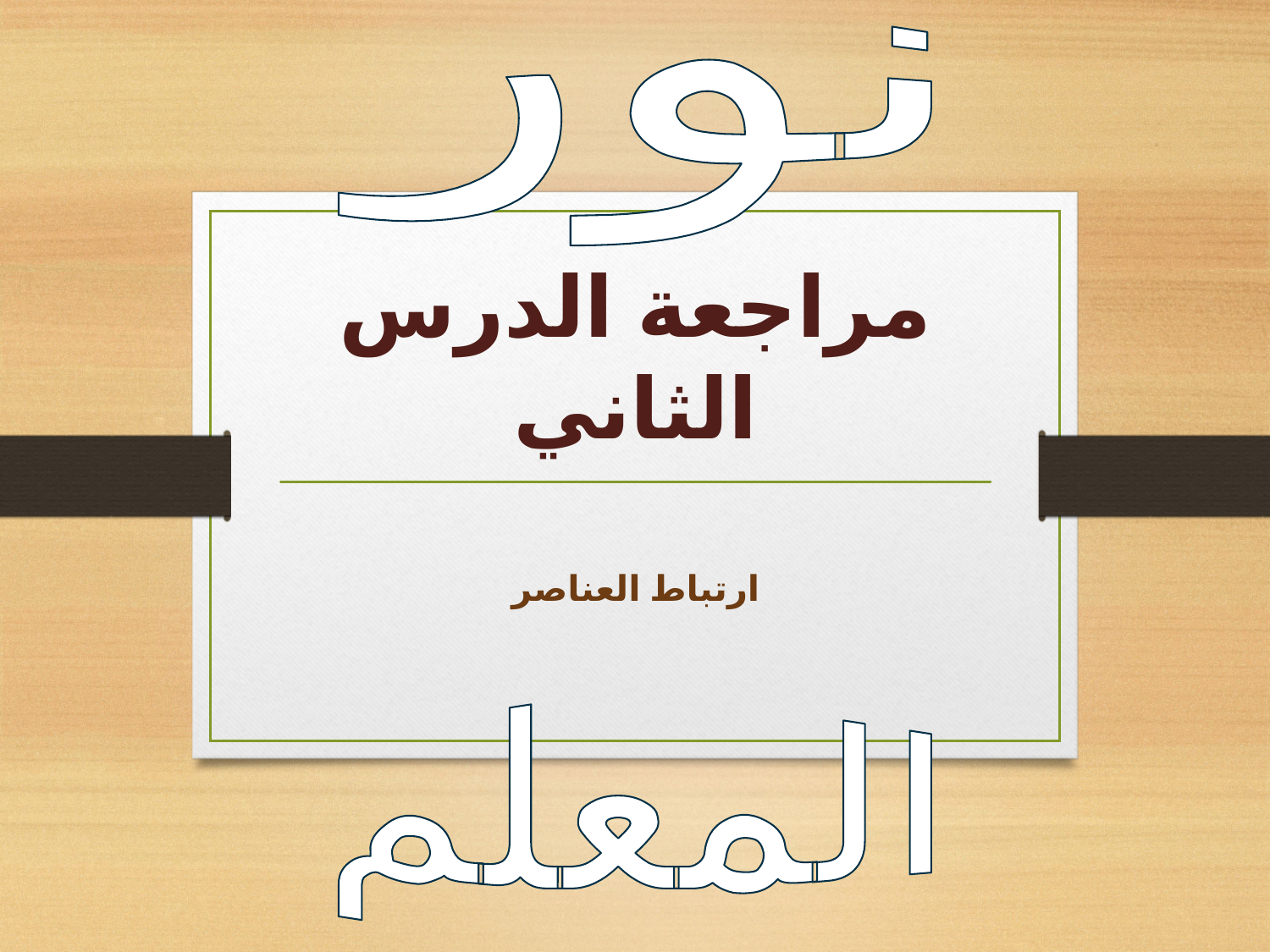

نور
# مراجعة الدرس الثاني

ارتباط العناصر
المعلم